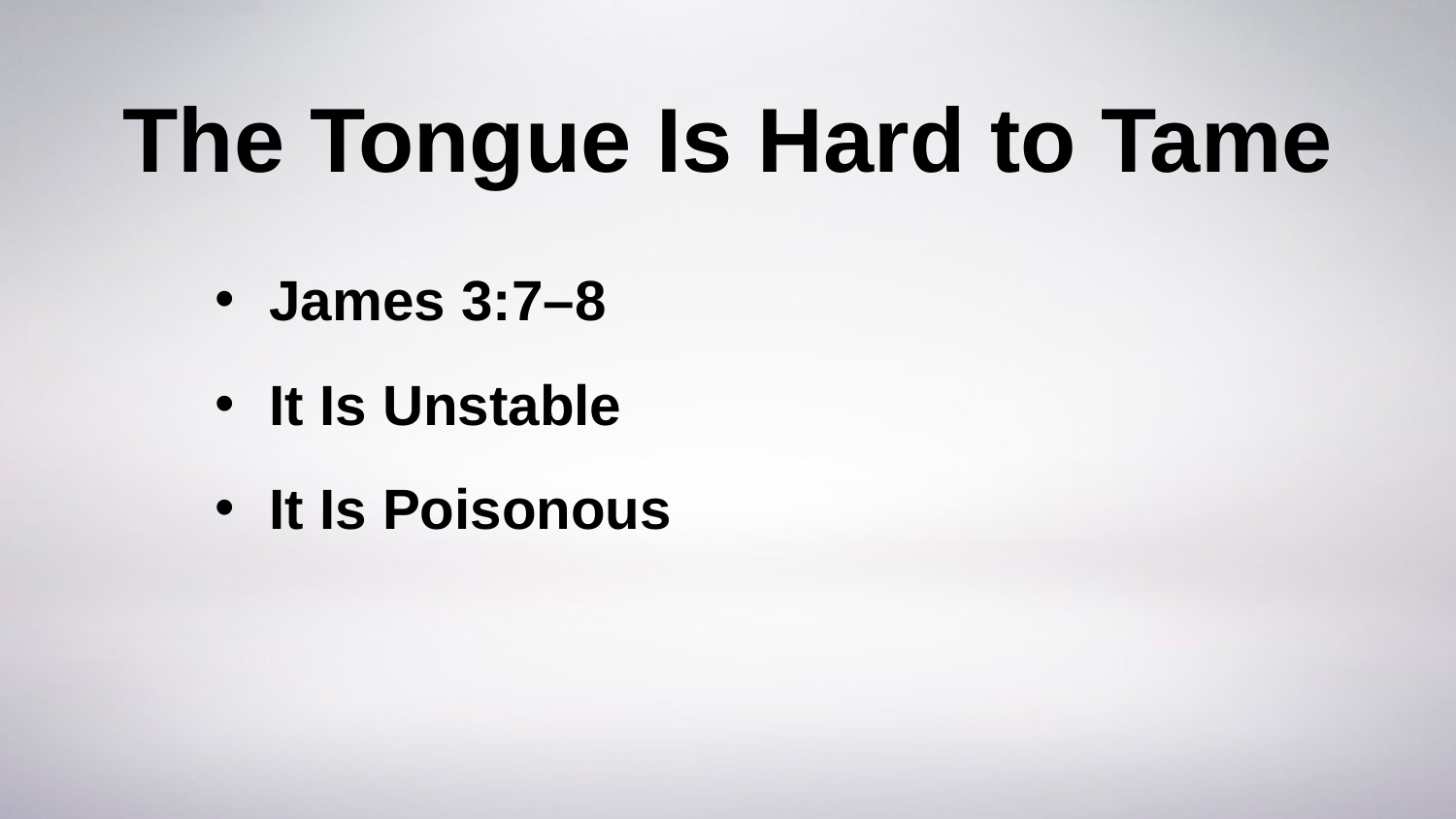

# The Tongue Is Hard to Tame
James 3:7–8
It Is Unstable
It Is Poisonous